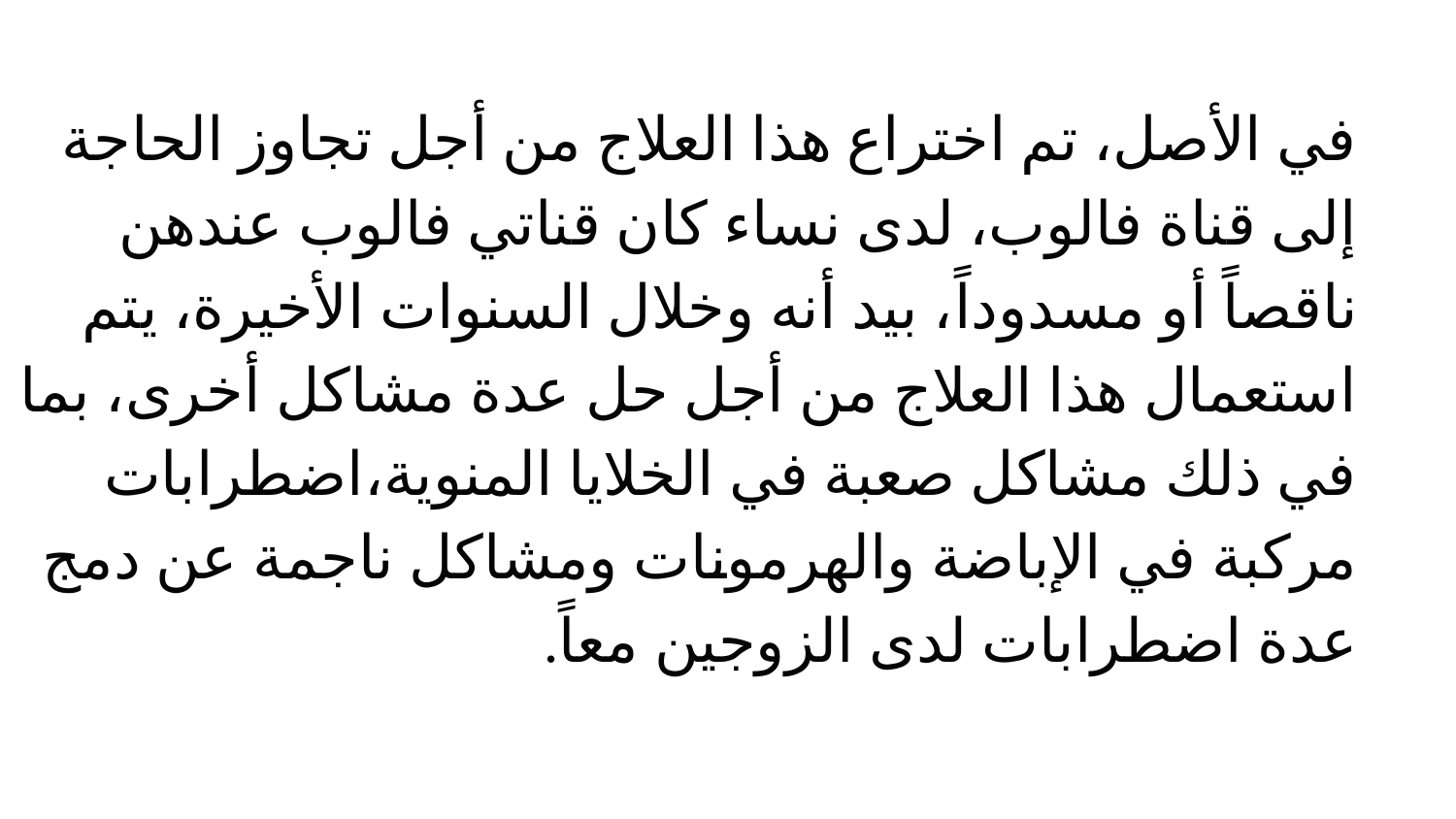

في الأصل، تم اختراع هذا العلاج من أجل تجاوز الحاجة إلى قناة فالوب، لدى نساء كان قناتي فالوب عندهن ناقصاً أو مسدوداً، بيد أنه وخلال السنوات الأخيرة، يتم استعمال هذا العلاج من أجل حل عدة مشاكل أخرى، بما في ذلك مشاكل صعبة في الخلايا المنوية،اضطرابات مركبة في الإباضة والهرمونات ومشاكل ناجمة عن دمج عدة اضطرابات لدى الزوجين معاً.